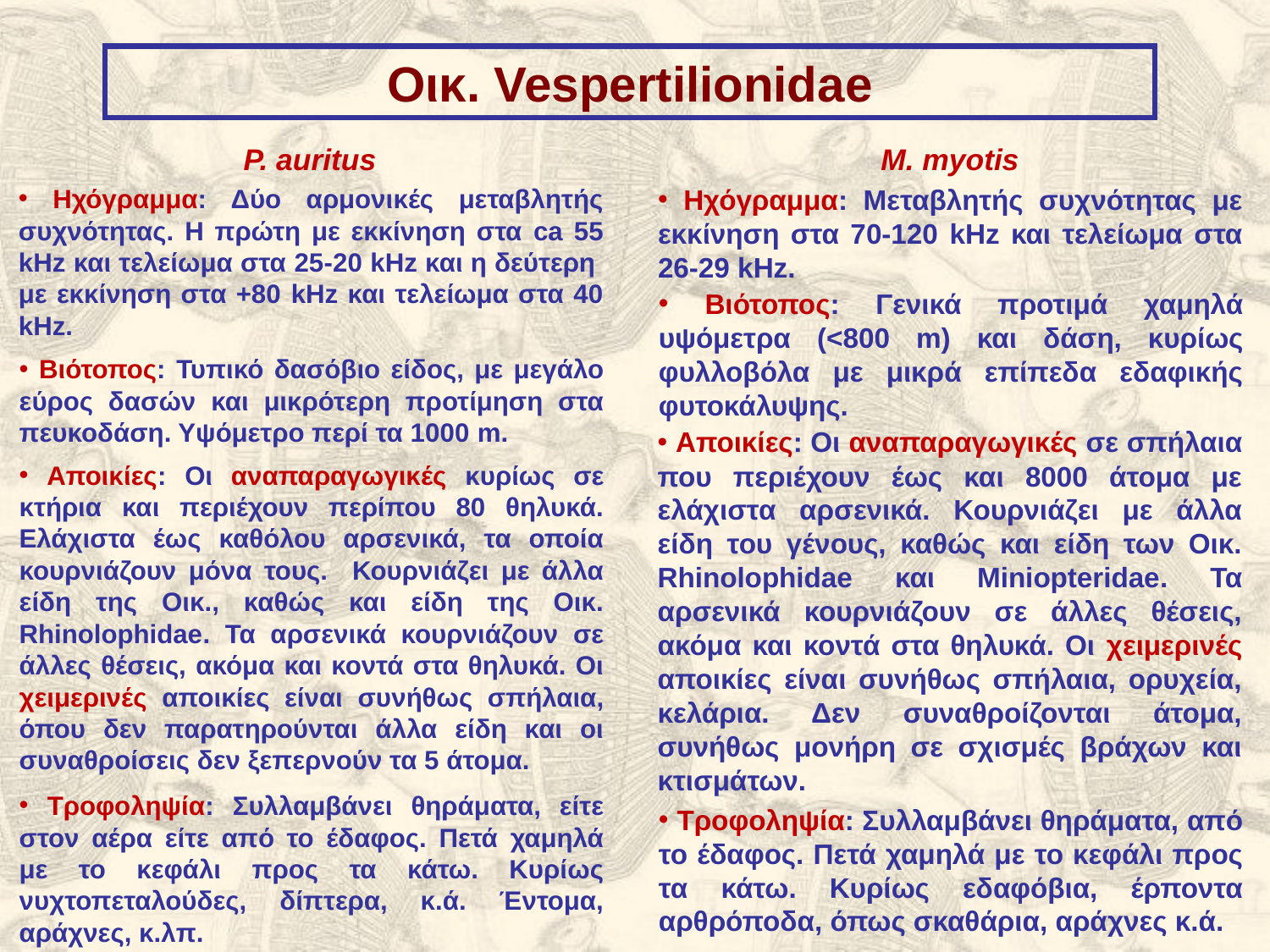

Oικ. Vespertilionidae
P. auritus
M. myotis
 Ηχόγραμμα: Δύο αρμονικές μεταβλητής συχνότητας. Η πρώτη με εκκίνηση στα ca 55 kHz και τελείωμα στα 25-20 kHz και η δεύτερη  με εκκίνηση στα +80 kHz και τελείωμα στα 40 kHz.
 Ηχόγραμμα: Μεταβλητής συχνότητας με εκκίνηση στα 70-120 kHz και τελείωμα στα 26-29 kHz.
 Βιότοπος: Γενικά προτιμά χαμηλά υψόμετρα (<800 m) και δάση, κυρίως φυλλοβόλα με μικρά επίπεδα εδαφικής φυτοκάλυψης.
 Βιότοπος: Τυπικό δασόβιο είδος, με μεγάλο εύρος δασών και μικρότερη προτίμηση στα πευκοδάση. Υψόμετρο περί τα 1000 m.
 Αποικίες: Οι αναπαραγωγικές σε σπήλαια που περιέχουν έως και 8000 άτομα με ελάχιστα αρσενικά. Κουρνιάζει με άλλα είδη του γένους, καθώς και είδη των Οικ. Rhinolophidae και Miniopteridae. Τα αρσενικά κουρνιάζουν σε άλλες θέσεις, ακόμα και κοντά στα θηλυκά. Οι χειμερινές αποικίες είναι συνήθως σπήλαια, ορυχεία, κελάρια. Δεν συναθροίζονται άτομα, συνήθως μονήρη σε σχισμές βράχων και κτισμάτων.
 Αποικίες: Οι αναπαραγωγικές κυρίως σε κτήρια και περιέχουν περίπου 80 θηλυκά. Ελάχιστα έως καθόλου αρσενικά, τα οποία κουρνιάζουν μόνα τους.  Κουρνιάζει με άλλα είδη της Οικ., καθώς και είδη της Οικ. Rhinolophidae. Τα αρσενικά κουρνιάζουν σε άλλες θέσεις, ακόμα και κοντά στα θηλυκά. Οι χειμερινές αποικίες είναι συνήθως σπήλαια, όπου δεν παρατηρούνται άλλα είδη και οι συναθροίσεις δεν ξεπερνούν τα 5 άτομα.
 Τροφοληψία: Συλλαμβάνει θηράματα, είτε στον αέρα είτε από το έδαφος. Πετά χαμηλά με το κεφάλι προς τα κάτω. Κυρίως νυχτοπεταλούδες, δίπτερα, κ.ά. Έντομα, αράχνες, κ.λπ.
 Τροφοληψία: Συλλαμβάνει θηράματα, από το έδαφος. Πετά χαμηλά με το κεφάλι προς τα κάτω. Κυρίως εδαφόβια, έρποντα αρθρόποδα, όπως σκαθάρια, αράχνες κ.ά.